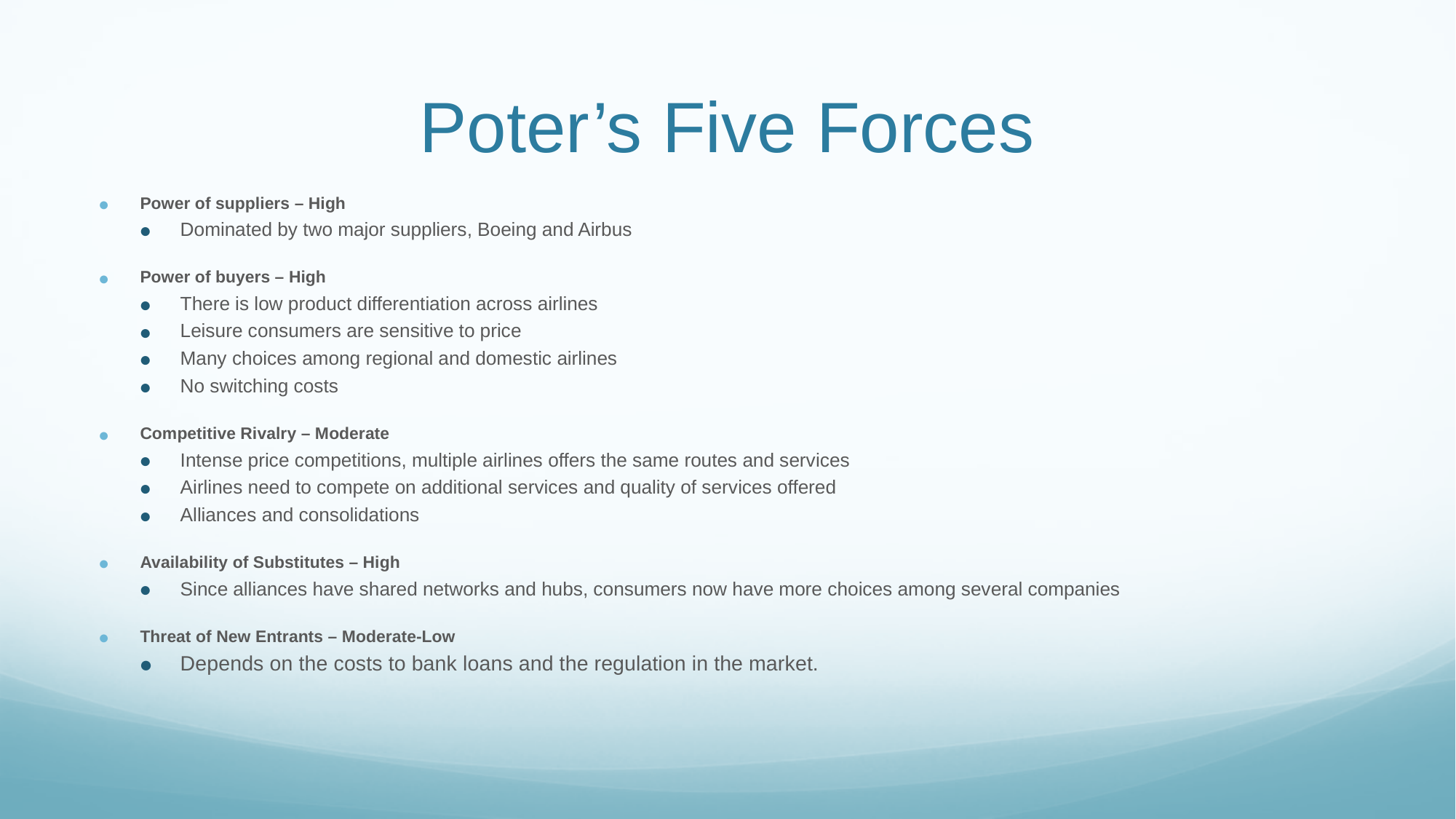

# Poter’s Five Forces
Power of suppliers – High
Dominated by two major suppliers, Boeing and Airbus
Power of buyers – High
There is low product differentiation across airlines
Leisure consumers are sensitive to price
Many choices among regional and domestic airlines
No switching costs
Competitive Rivalry – Moderate
Intense price competitions, multiple airlines offers the same routes and services
Airlines need to compete on additional services and quality of services offered
Alliances and consolidations
Availability of Substitutes – High
Since alliances have shared networks and hubs, consumers now have more choices among several companies
Threat of New Entrants – Moderate-Low
Depends on the costs to bank loans and the regulation in the market.